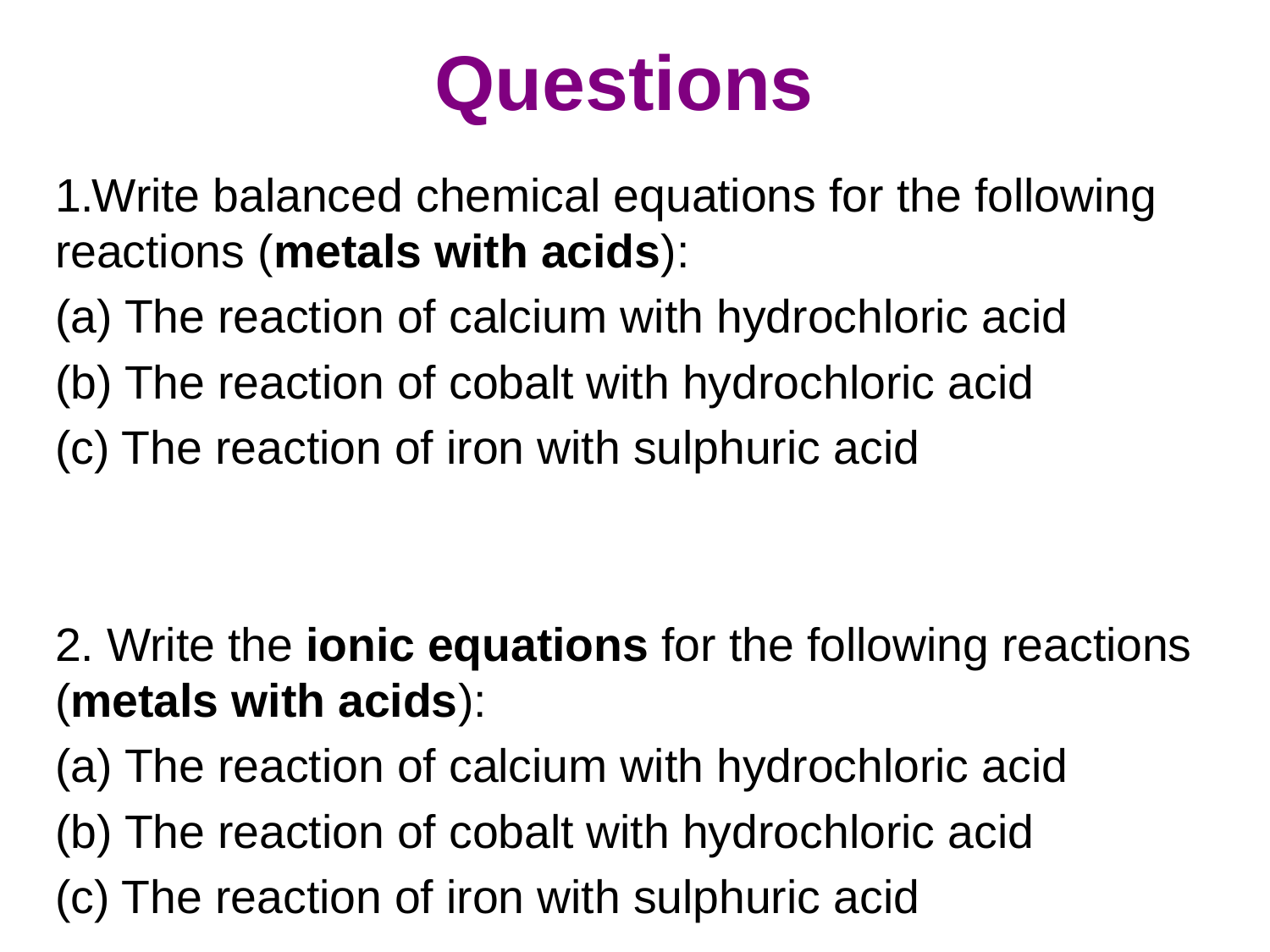

# Questions
Write balanced chemical equations for the following reactions (metals with acids):
(a) The reaction of calcium with hydrochloric acid
(b) The reaction of cobalt with hydrochloric acid
(c) The reaction of iron with sulphuric acid

2. Write the ionic equations for the following reactions (metals with acids):
(a) The reaction of calcium with hydrochloric acid
(b) The reaction of cobalt with hydrochloric acid
(c) The reaction of iron with sulphuric acid